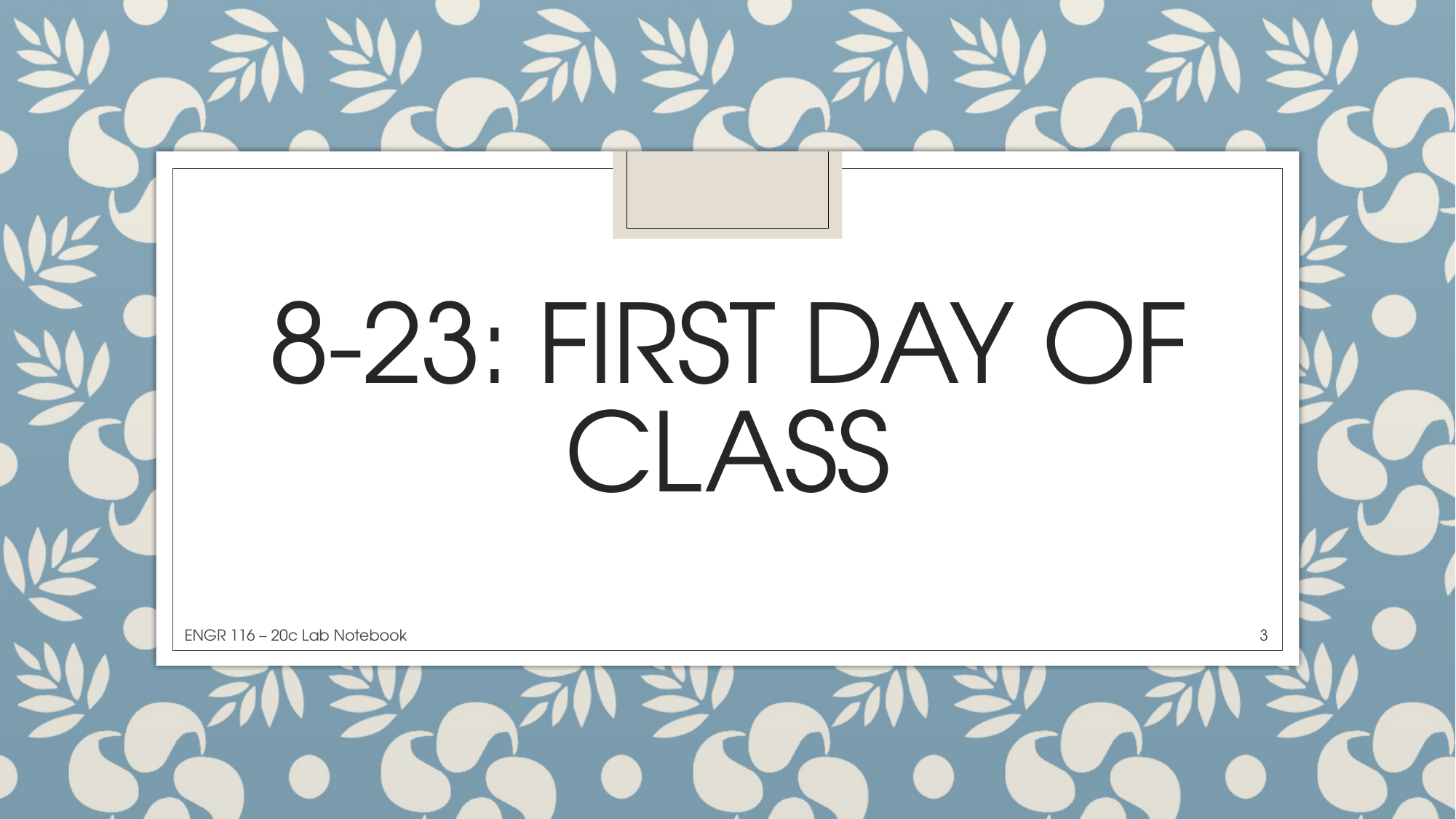

# 8-23: First Day of Class
ENGR 116 – 20c Lab Notebook
3